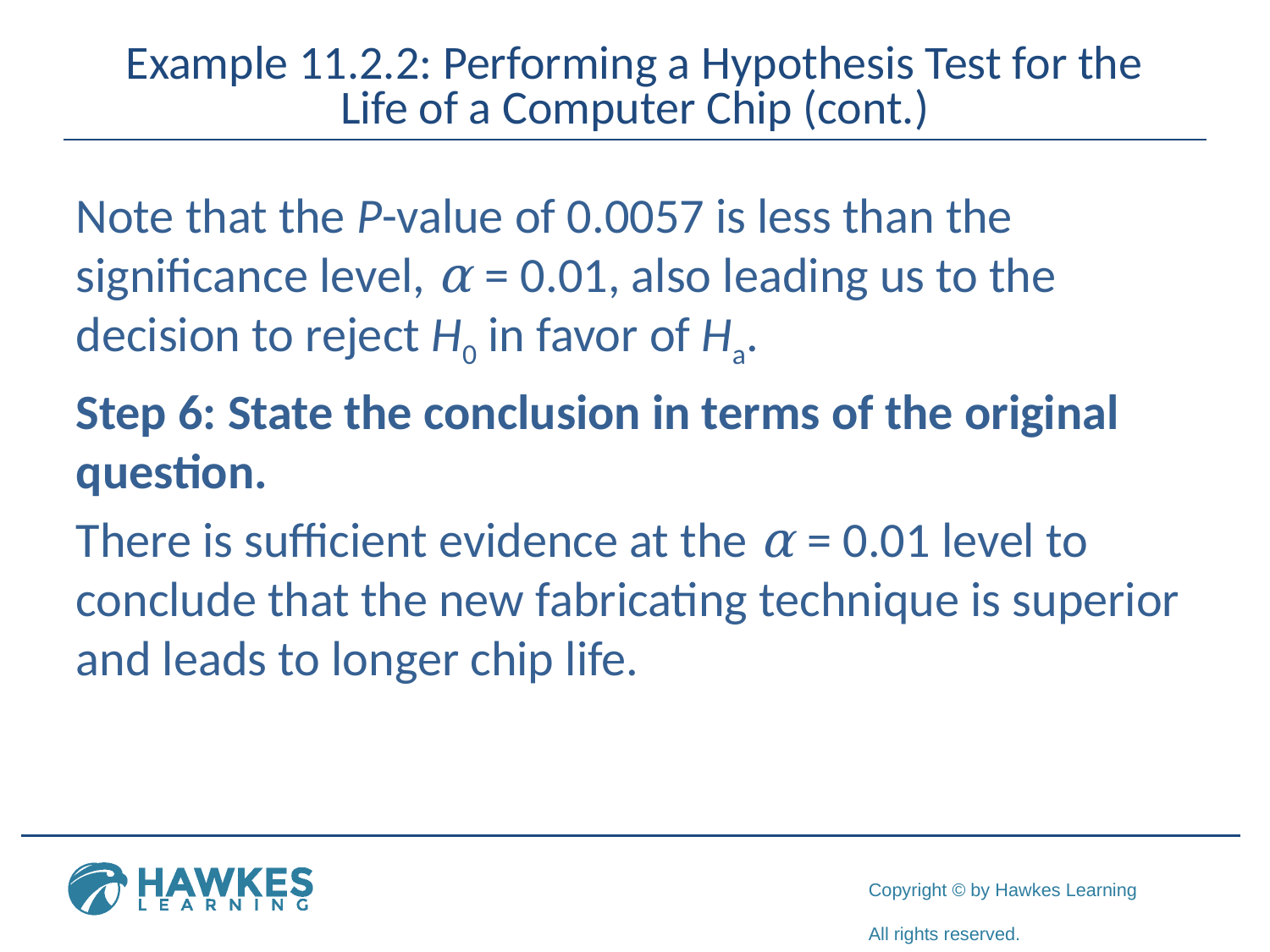

# Example 11.2.2: Performing a Hypothesis Test for the Life of a Computer Chip (cont.)
Note that the P-value of 0.0057 is less than the significance level, α = 0.01, also leading us to the decision to reject H0 in favor of Ha.
Step 6: State the conclusion in terms of the original question.
There is sufficient evidence at the α = 0.01 level to conclude that the new fabricating technique is superior and leads to longer chip life.